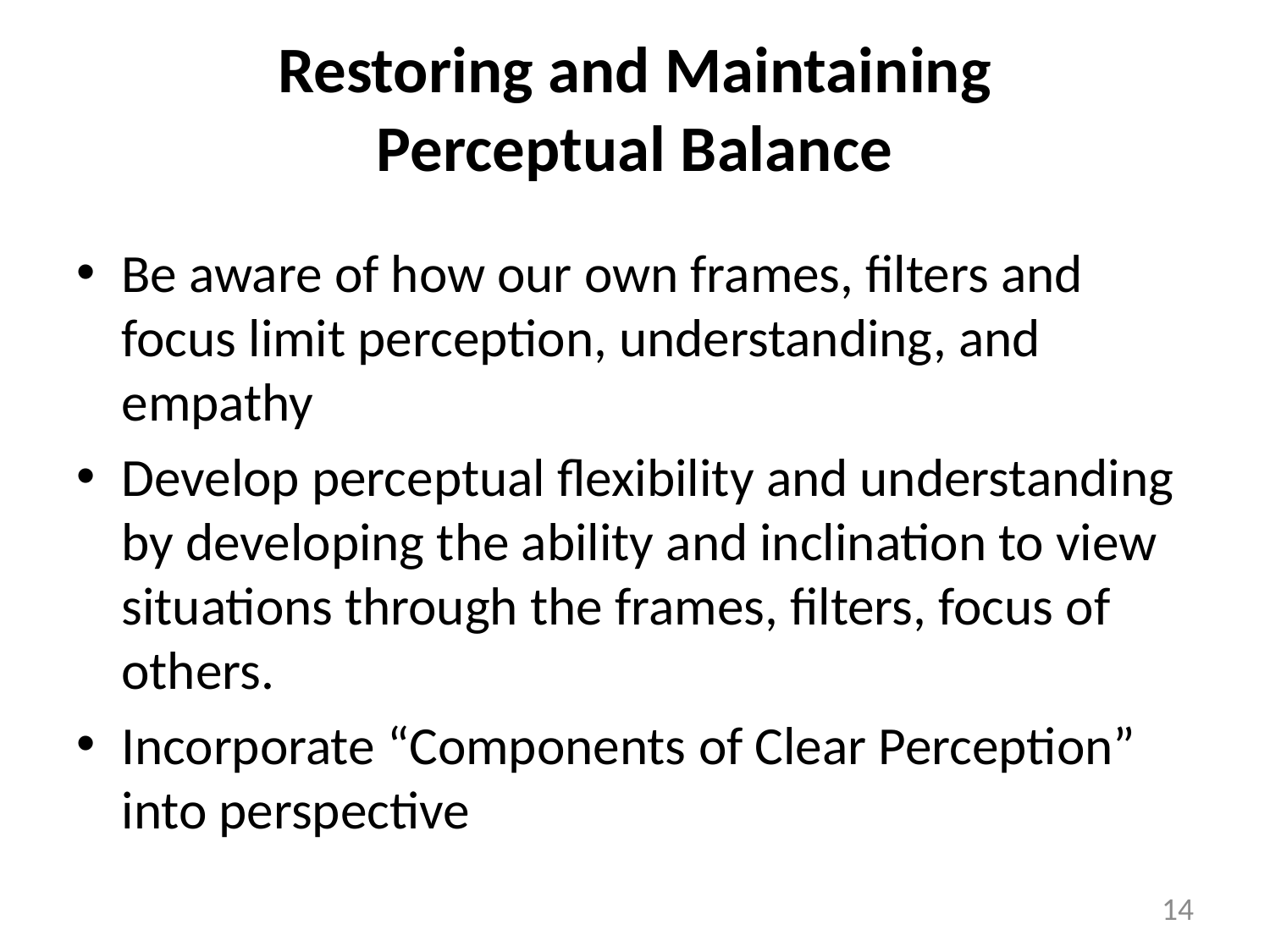

# Restoring and Maintaining Perceptual Balance
Be aware of how our own frames, filters and focus limit perception, understanding, and empathy
Develop perceptual flexibility and understanding by developing the ability and inclination to view situations through the frames, filters, focus of others.
Incorporate “Components of Clear Perception” into perspective

14